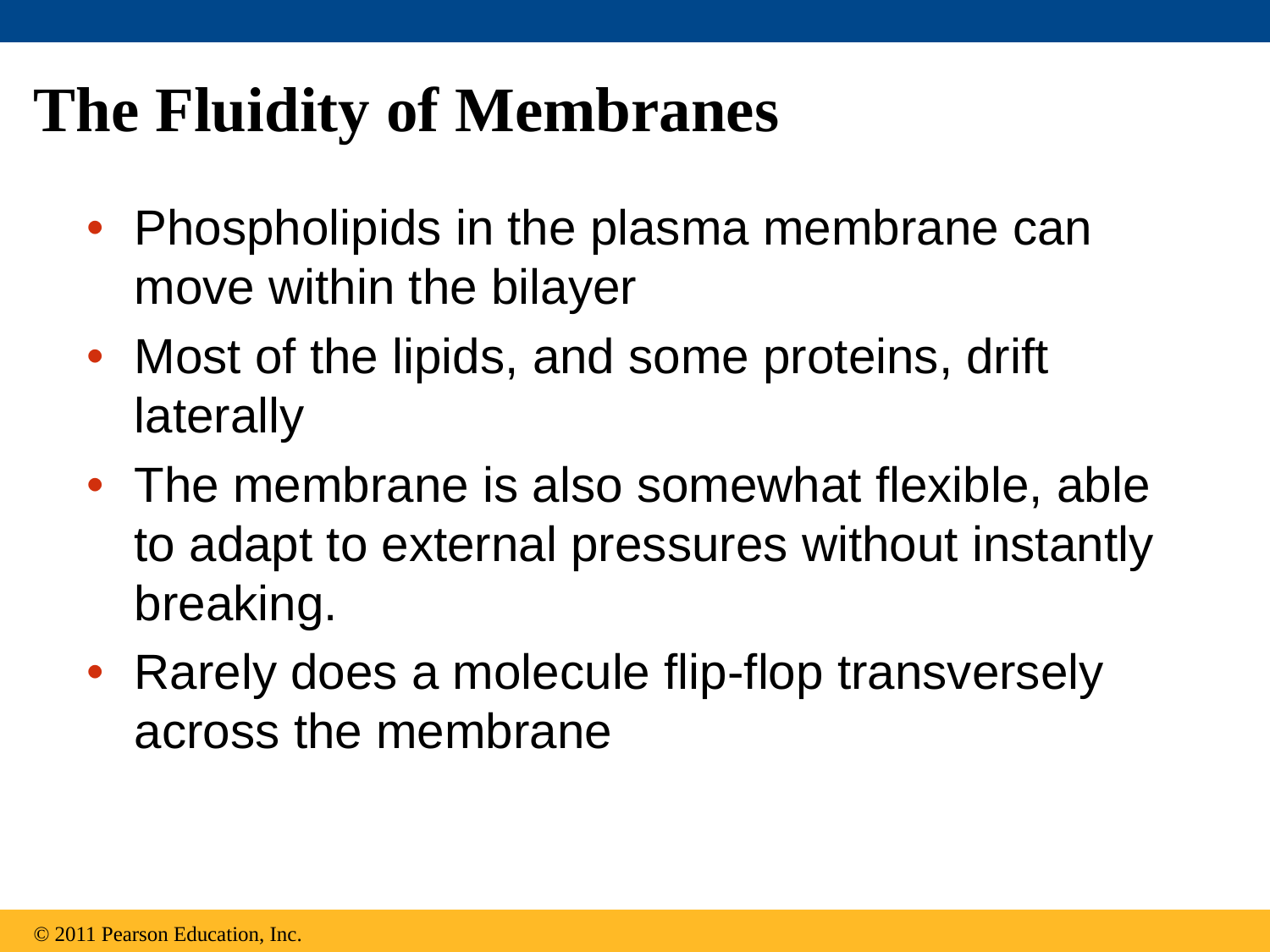

# The Fluidity of Membranes
Phospholipids in the plasma membrane can move within the bilayer
Most of the lipids, and some proteins, drift laterally
The membrane is also somewhat flexible, able to adapt to external pressures without instantly breaking.
Rarely does a molecule flip-flop transversely across the membrane

© 2011 Pearson Education, Inc.